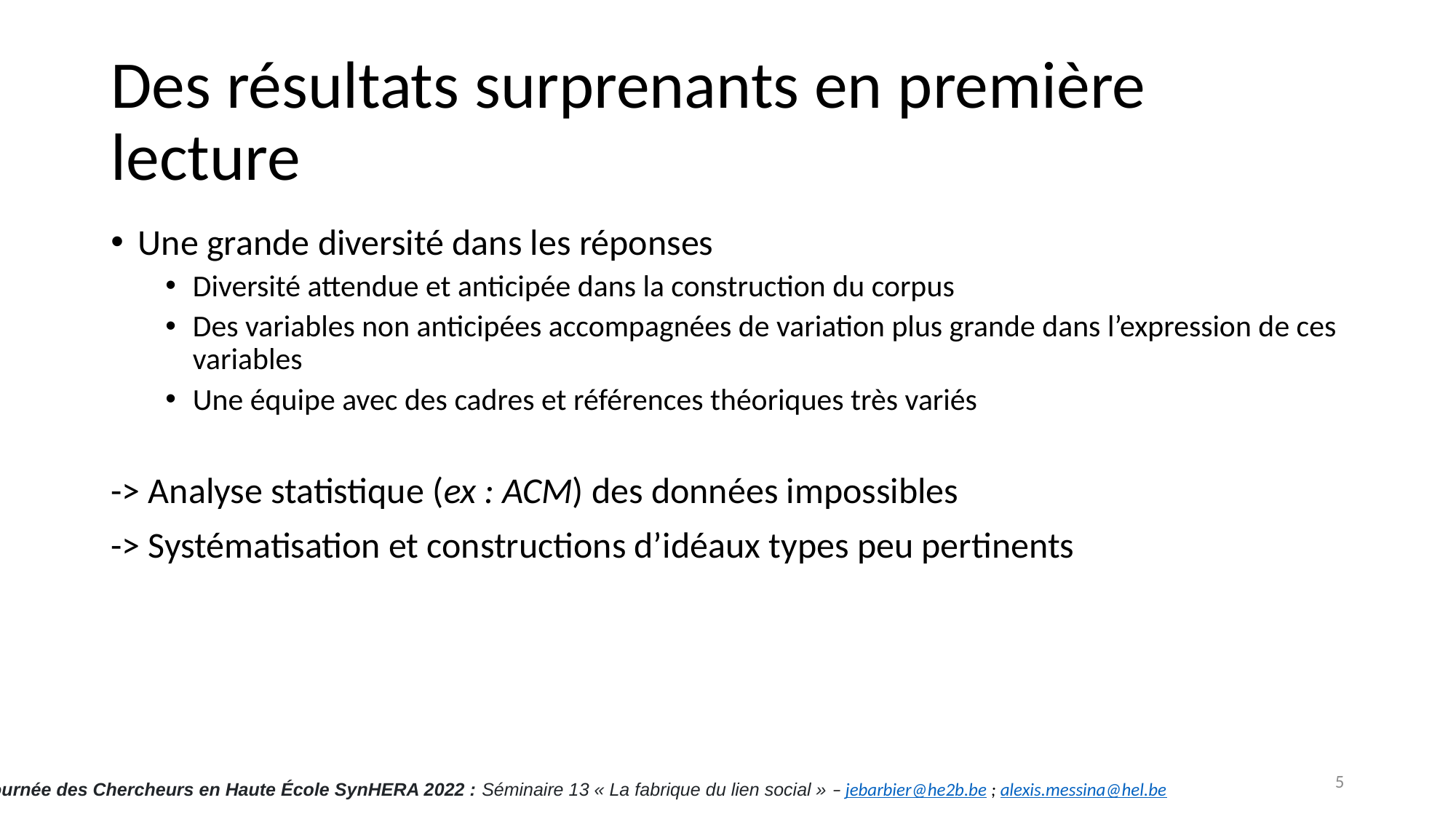

# Des résultats surprenants en première lecture
Une grande diversité dans les réponses
Diversité attendue et anticipée dans la construction du corpus
Des variables non anticipées accompagnées de variation plus grande dans l’expression de ces variables
Une équipe avec des cadres et références théoriques très variés

-> Analyse statistique (ex : ACM) des données impossibles
-> Systématisation et constructions d’idéaux types peu pertinents

5
Journée des Chercheurs en Haute École SynHERA 2022 : Séminaire 13 « La fabrique du lien social » – jebarbier@he2b.be ; alexis.messina@hel.be